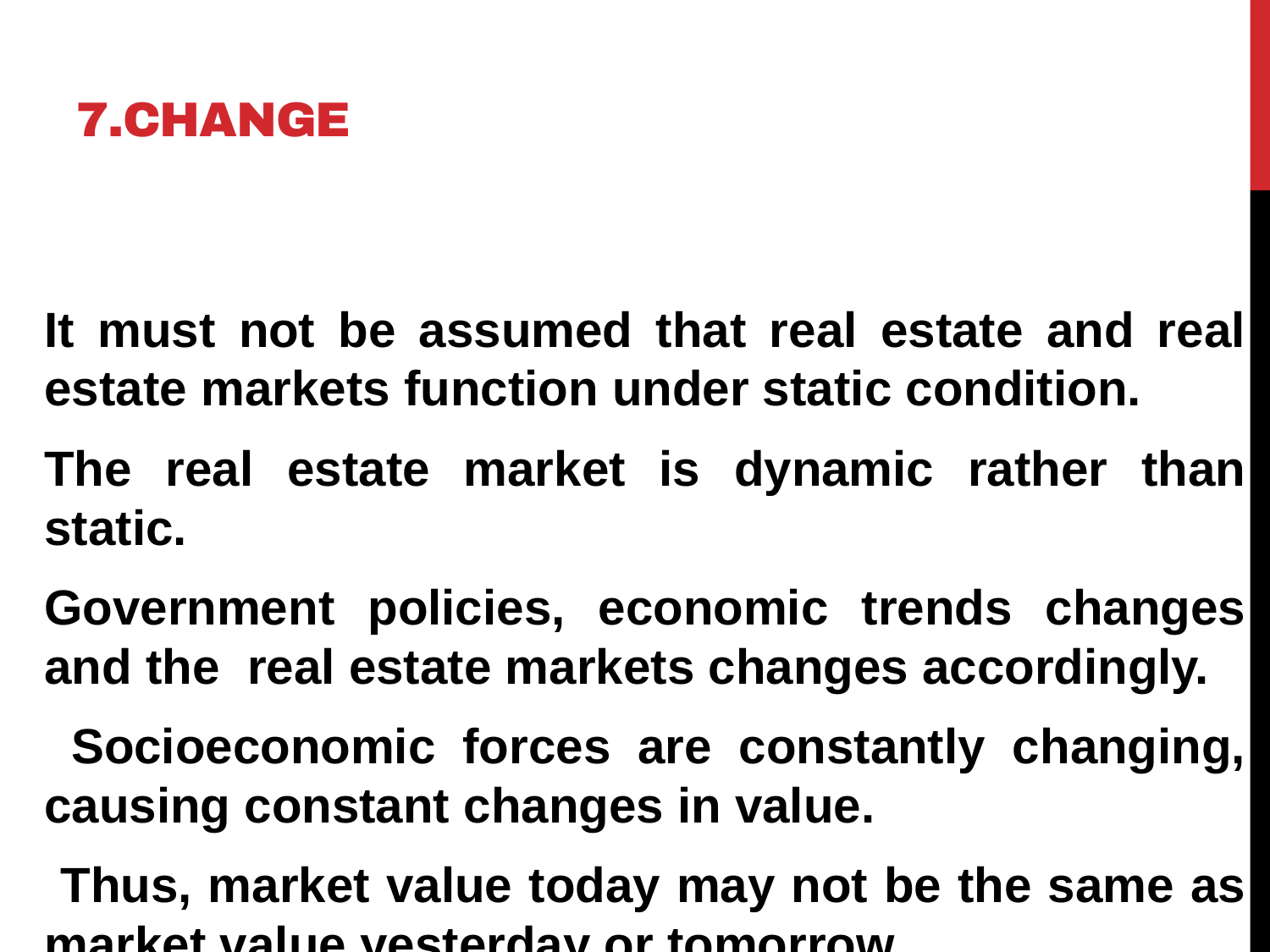

# 7.Change

It must not be assumed that real estate and real estate markets function under static condition.
The real estate market is dynamic rather than static.
Government policies, economic trends changes and the  real estate markets changes accordingly.
 Socioeconomic forces are constantly changing, causing constant changes in value.
 Thus, market value today may not be the same as market value yesterday or tomorrow.